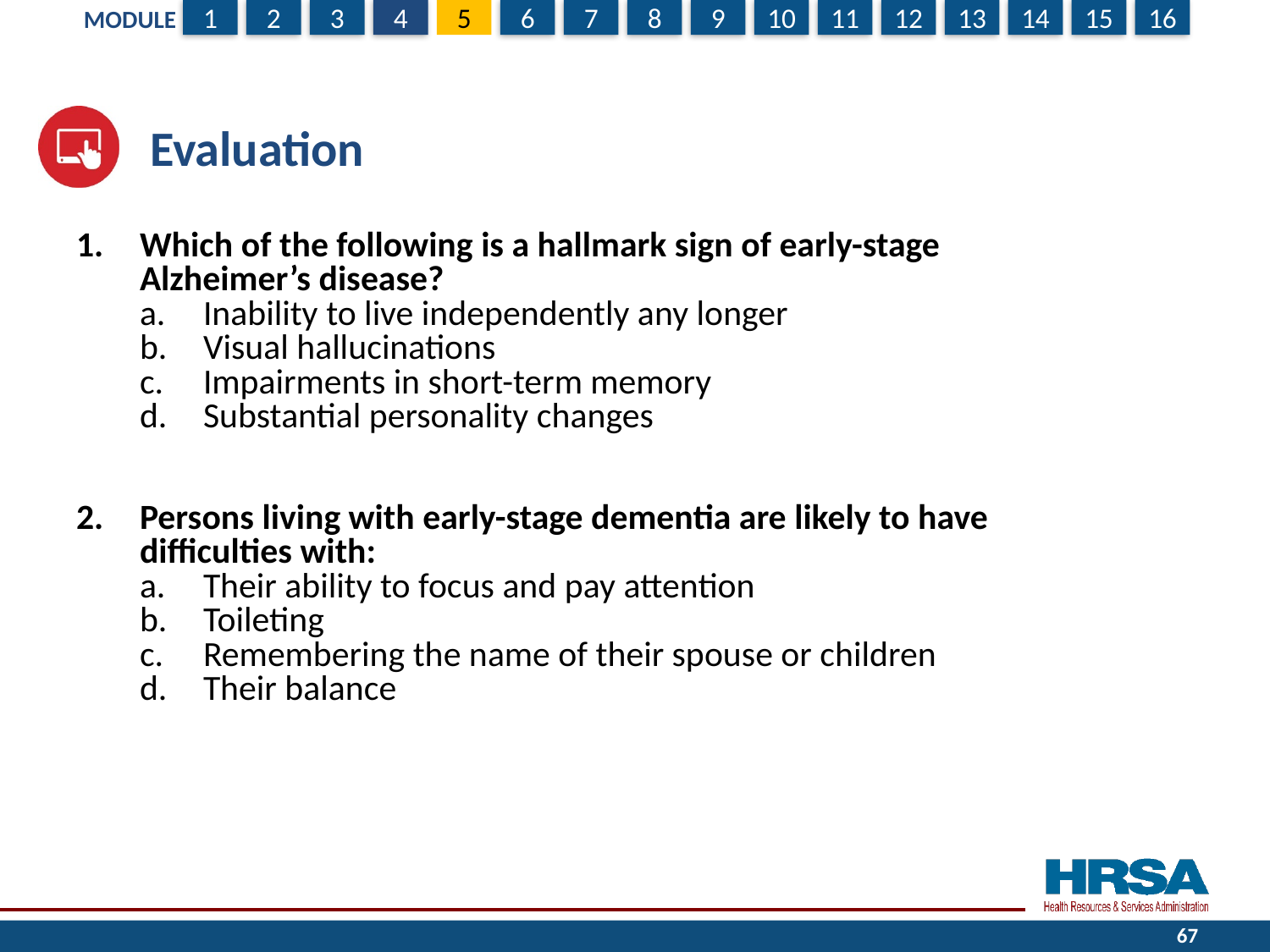

# Evaluation
Which of the following is a hallmark sign of early-stage
Alzheimer’s disease?
Inability to live independently any longer
Visual hallucinations
Impairments in short-term memory
Substantial personality changes

Persons living with early-stage dementia are likely to have
difficulties with:
Their ability to focus and pay attention
Toileting
Remembering the name of their spouse or children
Their balance